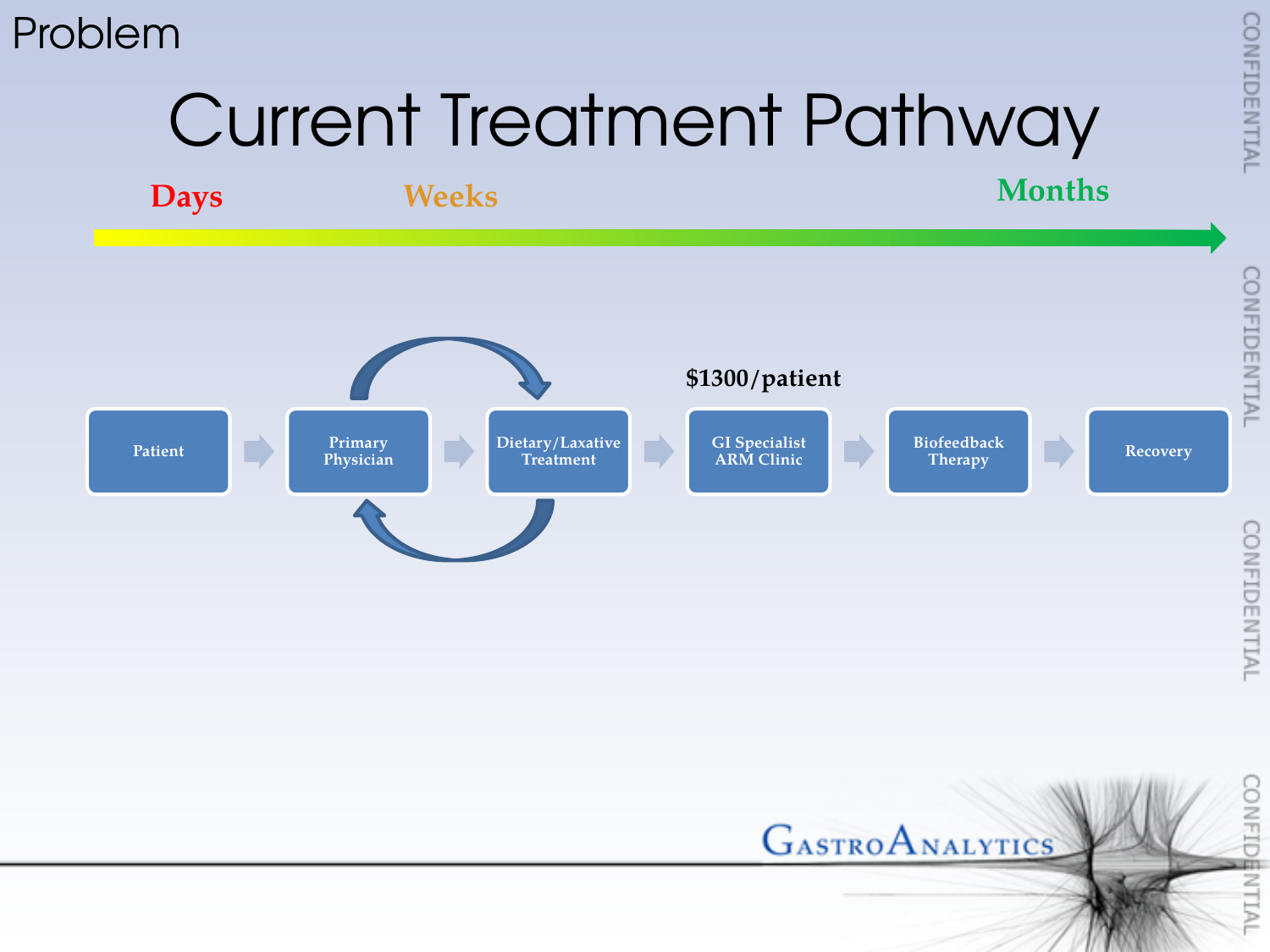

Problem
# Current Treatment Pathway
Months
Days
Weeks

$1300/patient
Patient
Primary Physician
Dietary/Laxative Treatment
GI Specialist ARM Clinic
Biofeedback Therapy
Recovery